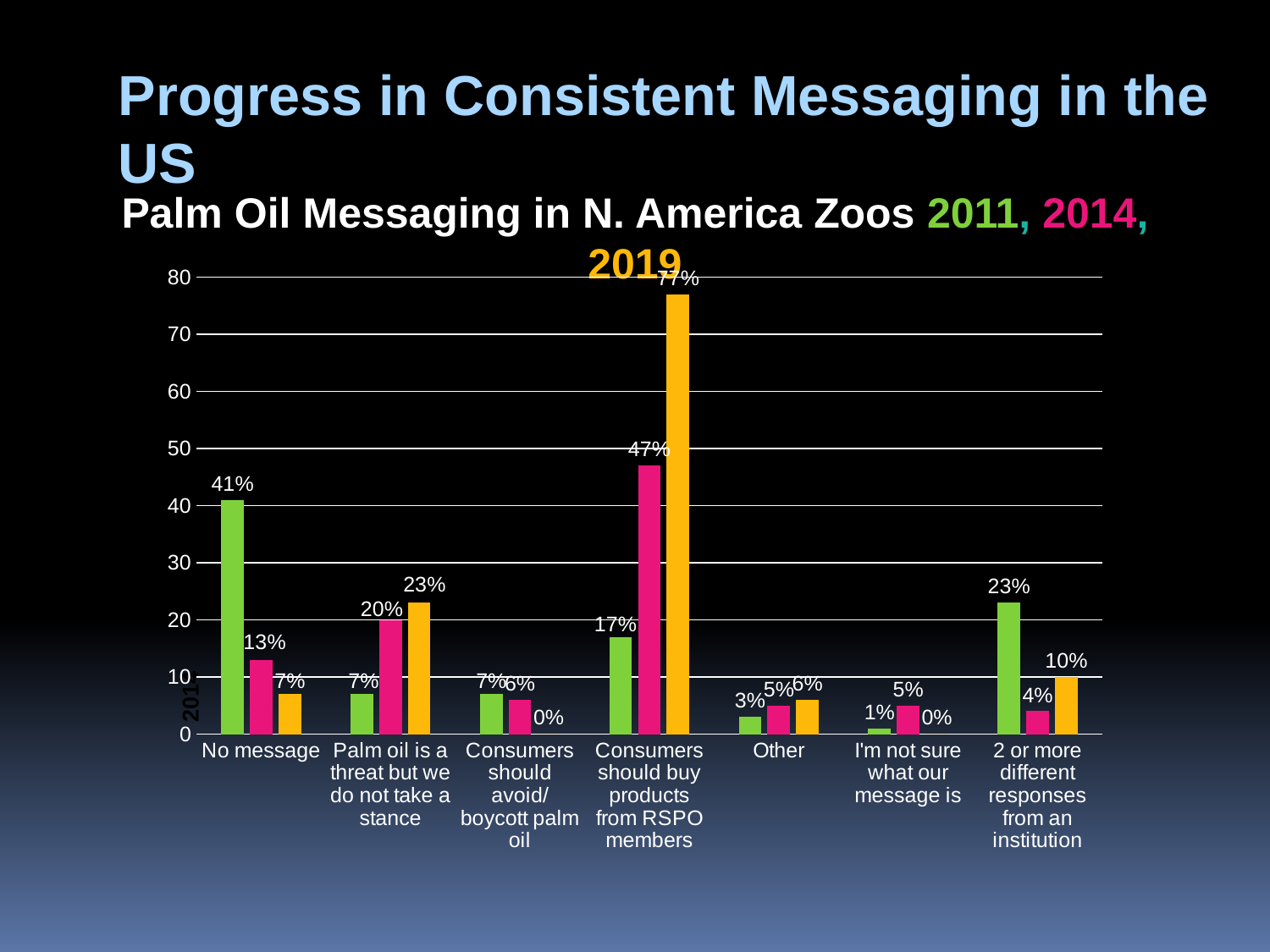

Progress in Consistent Messaging in the US
Palm Oil Messaging in N. America Zoos 2011, 2014, 2019

### Chart

| Category | Series 1 | Series 2 | Series 3 |
|---|---|---|---|
| No message | 41.0 | 13.0 | 7.0 |
| Palm oil is a threat but we do not take a stance | 7.0 | 20.0 | 23.0 |
| Consumers should avoid/boycott palm oil | 7.0 | 6.0 | 0.0 |
| Consumers should buy products from RSPO members | 17.0 | 47.0 | 77.0 |
| Other | 3.0 | 5.0 | 6.0 |
| I'm not sure what our message is | 1.0 | 5.0 | 0.0 |
| 2 or more different responses from an institution | 23.0 | 4.0 | 10.0 |
2014
2014